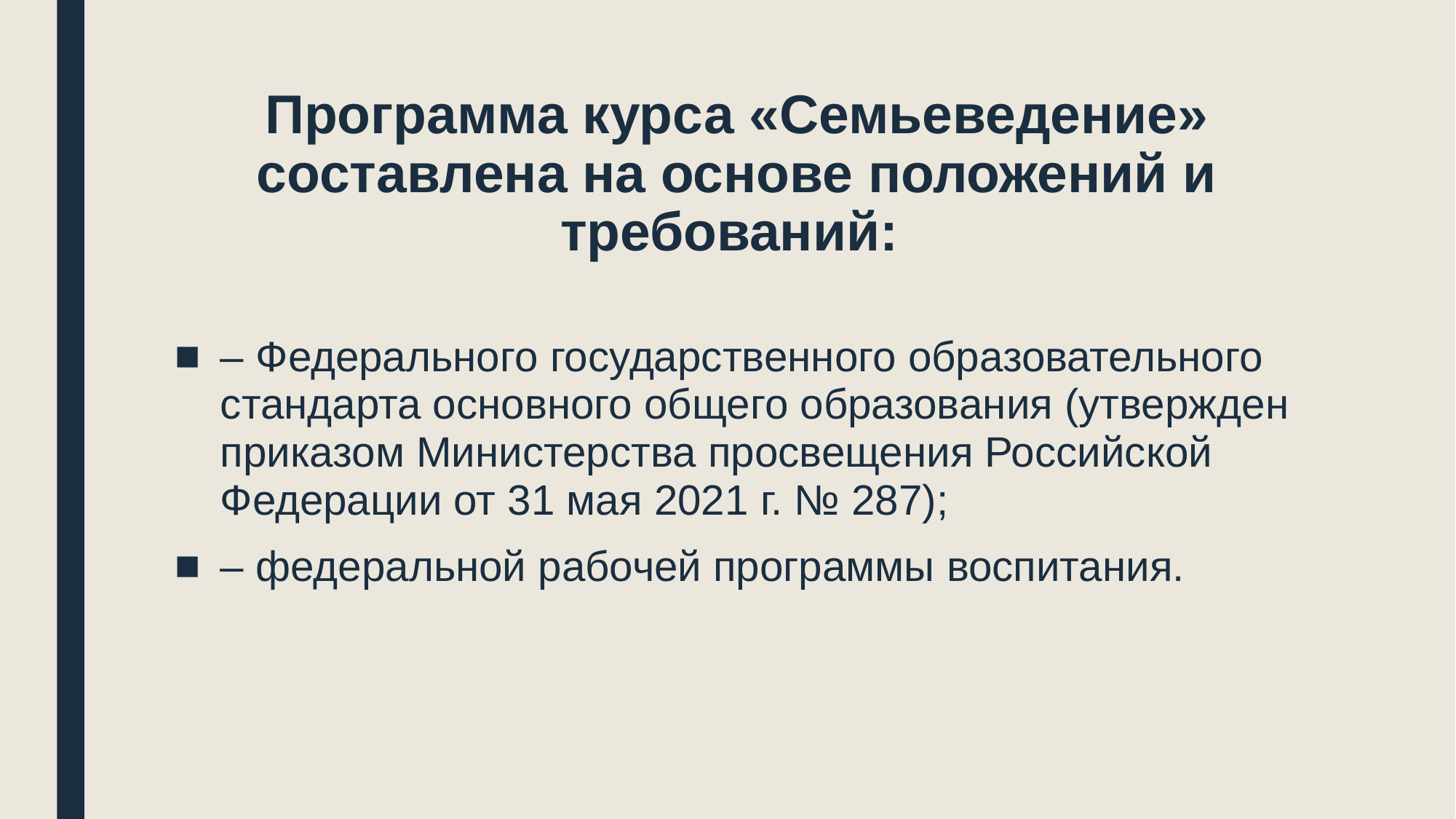

# Программа курса «Семьеведение» составлена на основе положений и требований:

– Федерального государственного образовательного стандарта основного общего образования (утвержден приказом Министерства просвещения Российской Федерации от 31 мая 2021 г. № 287);
– федеральной рабочей программы воспитания.